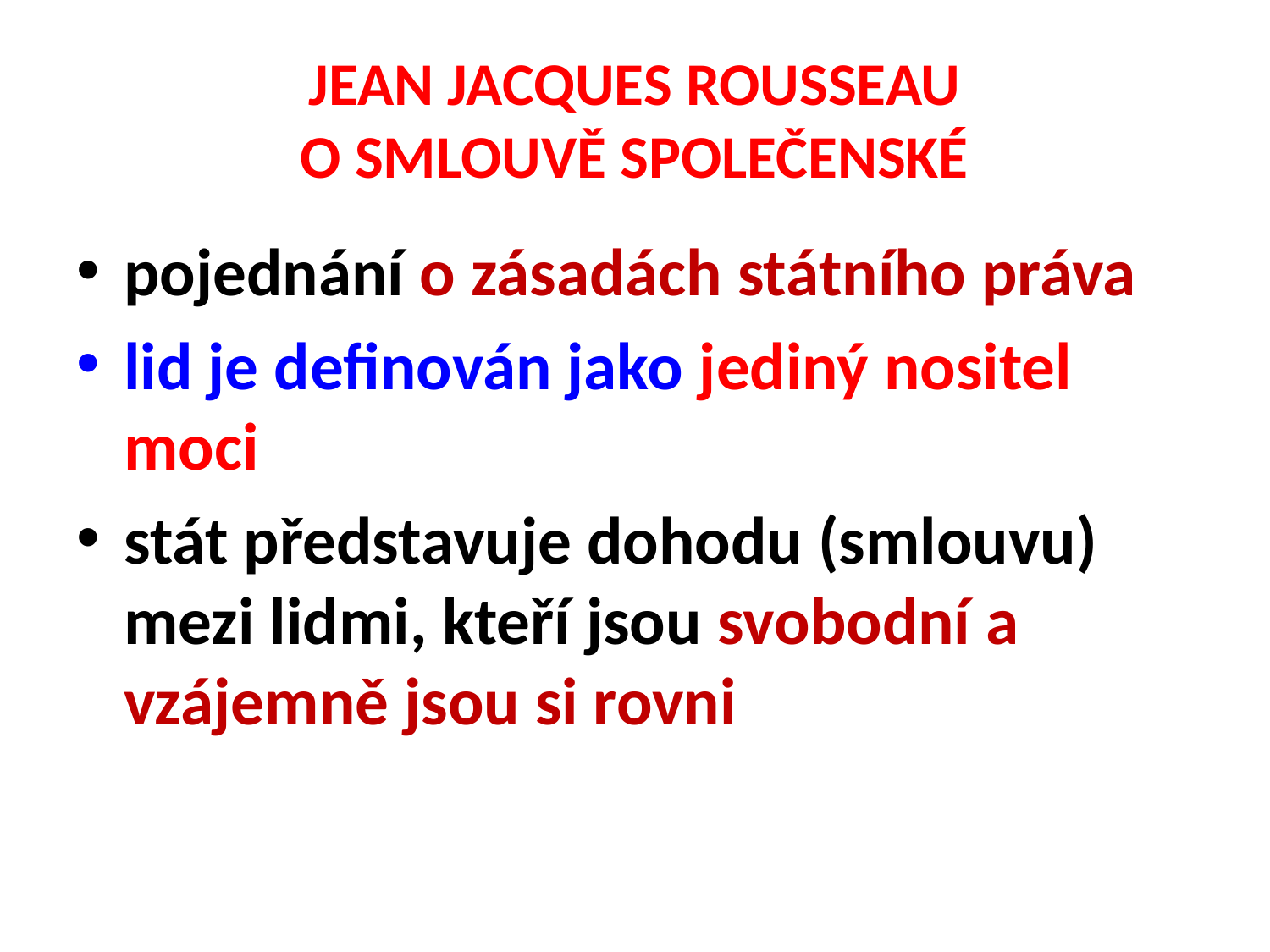

# JEAN JACQUES ROUSSEAU O SMLOUVĚ SPOLEČENSKÉ
pojednání o zásadách státního práva
lid je definován jako jediný nositel moci
stát představuje dohodu (smlouvu) mezi lidmi, kteří jsou svobodní a vzájemně jsou si rovni